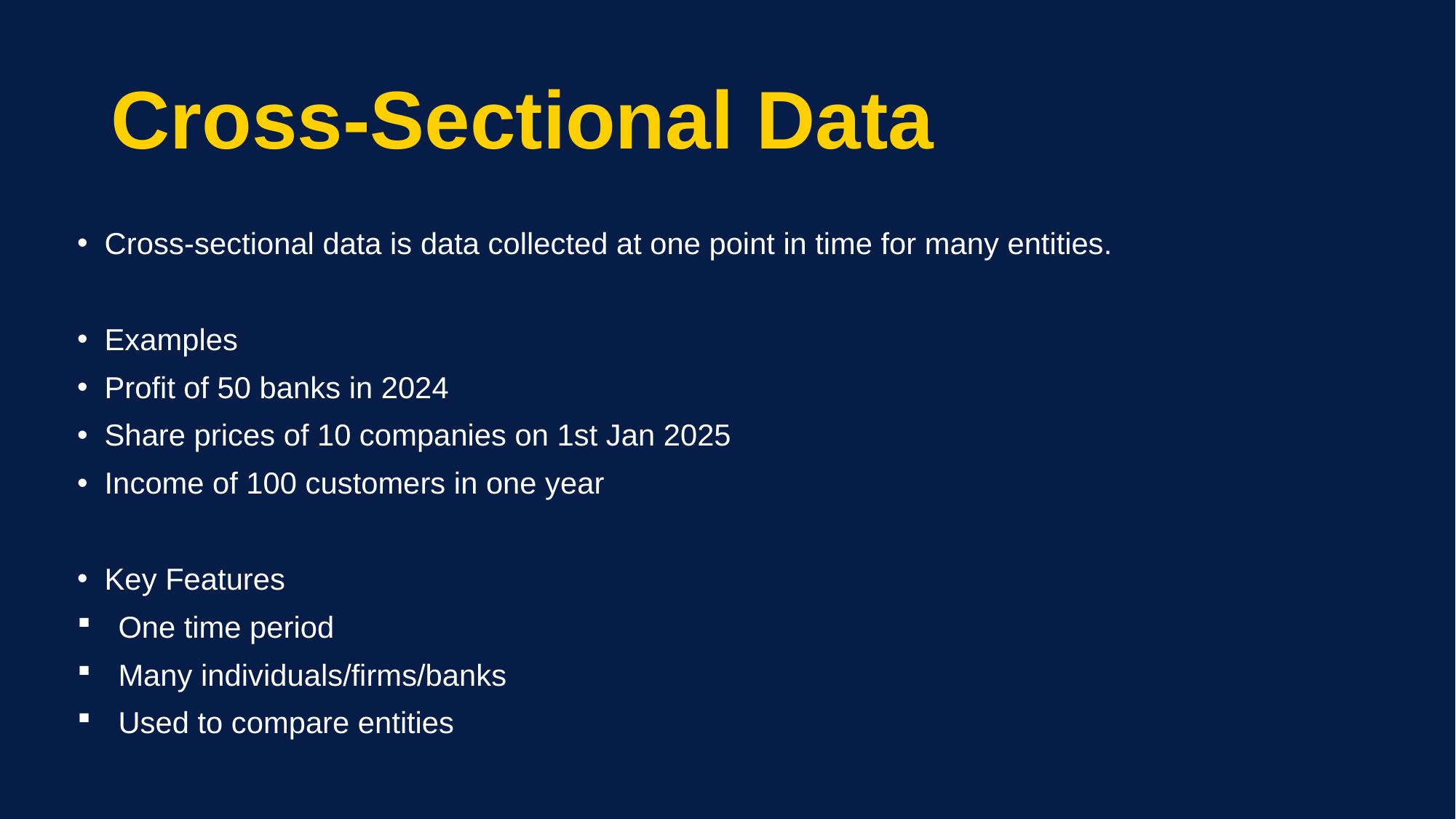

# Cross-Sectional Data
Cross-sectional data is data collected at one point in time for many entities.

Examples
Profit of 50 banks in 2024
Share prices of 10 companies on 1st Jan 2025
Income of 100 customers in one year

Key Features
One time period
Many individuals/firms/banks
Used to compare entities